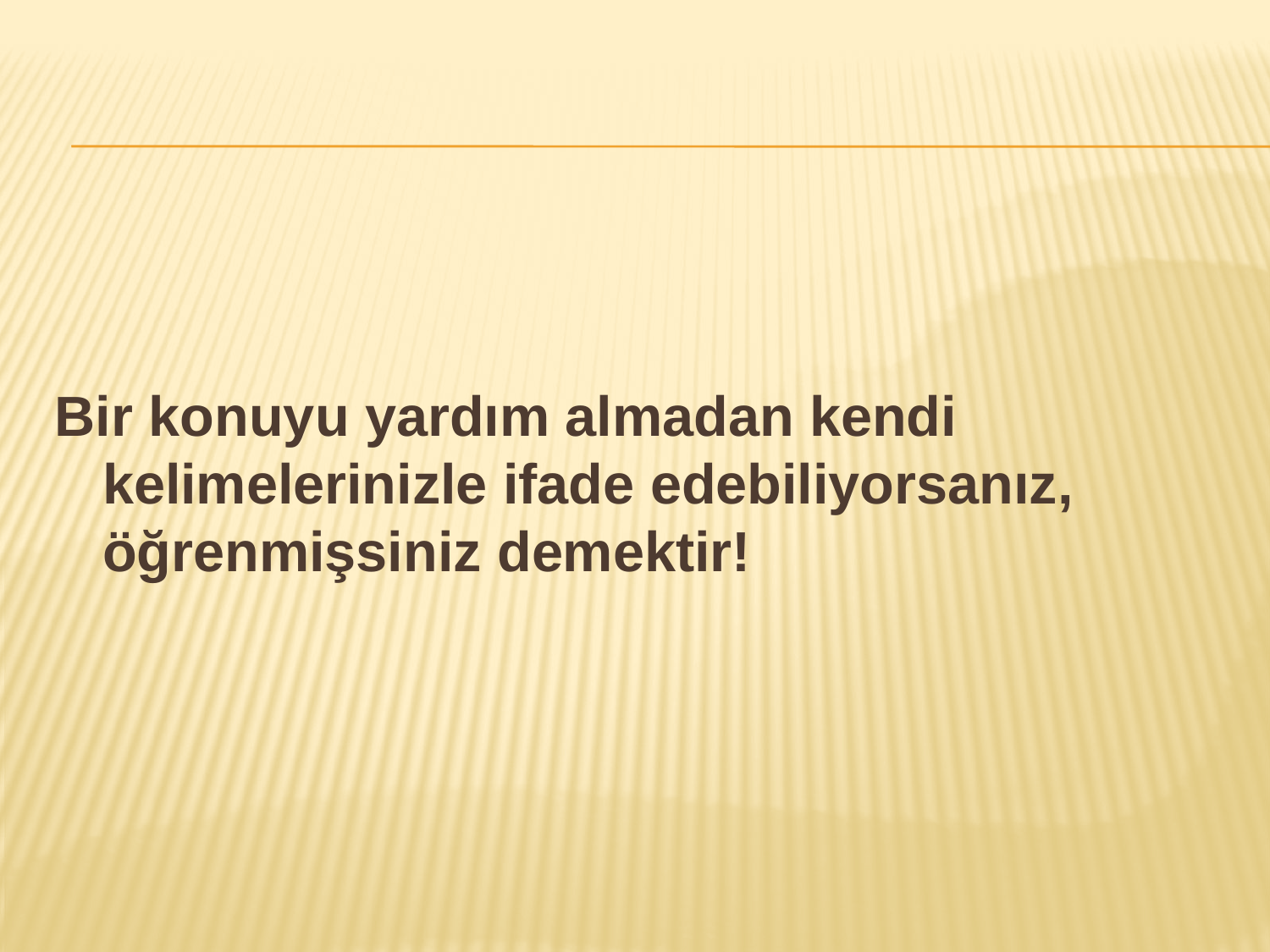

#

Bir konuyu yardım almadan kendi kelimelerinizle ifade edebiliyorsanız, öğrenmişsiniz demektir!